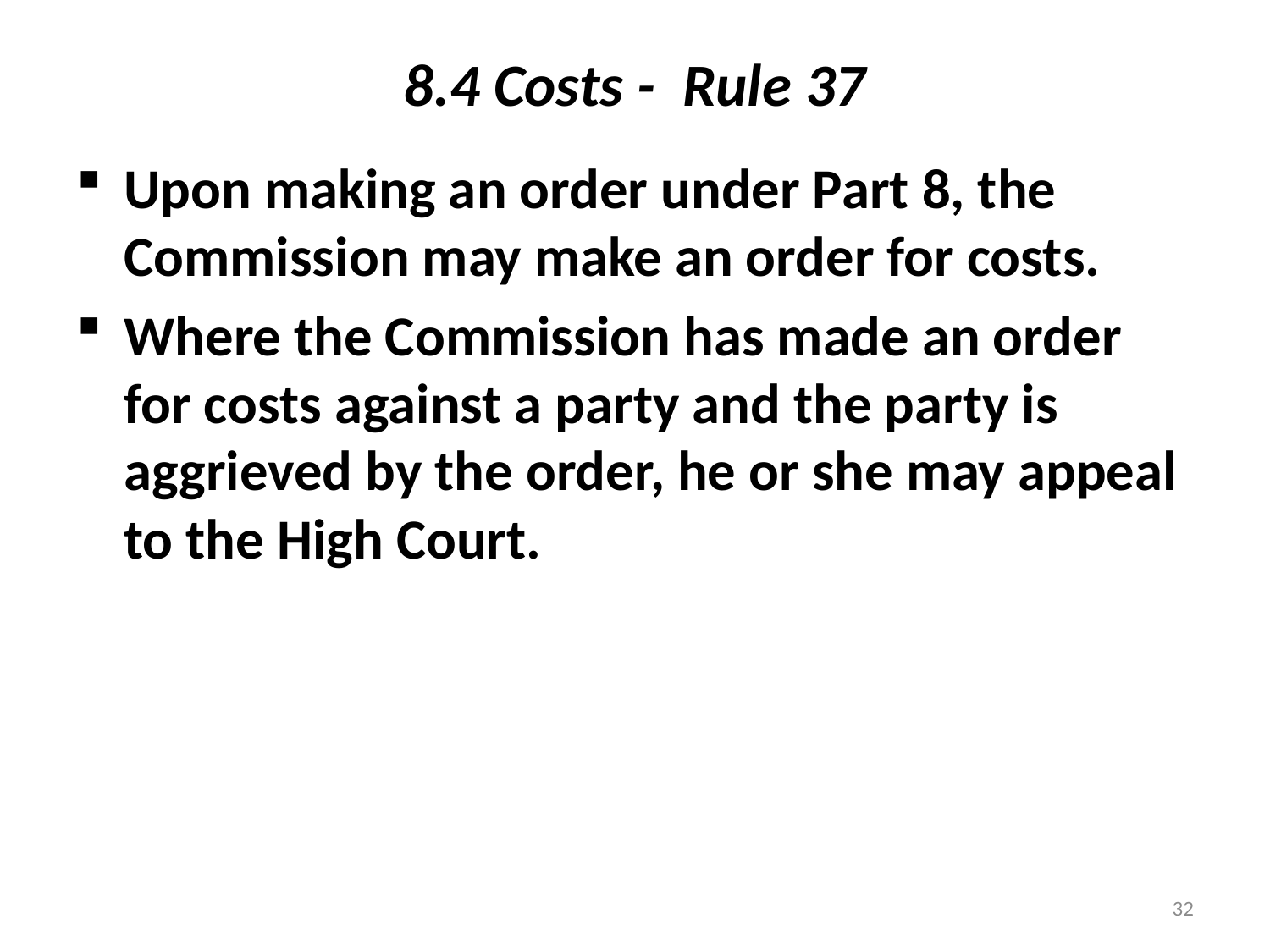

# 8.4 Costs -  Rule 37
Upon making an order under Part 8, the Commission may make an order for costs.
Where the Commission has made an order for costs against a party and the party is aggrieved by the order, he or she may appeal to the High Court.

32